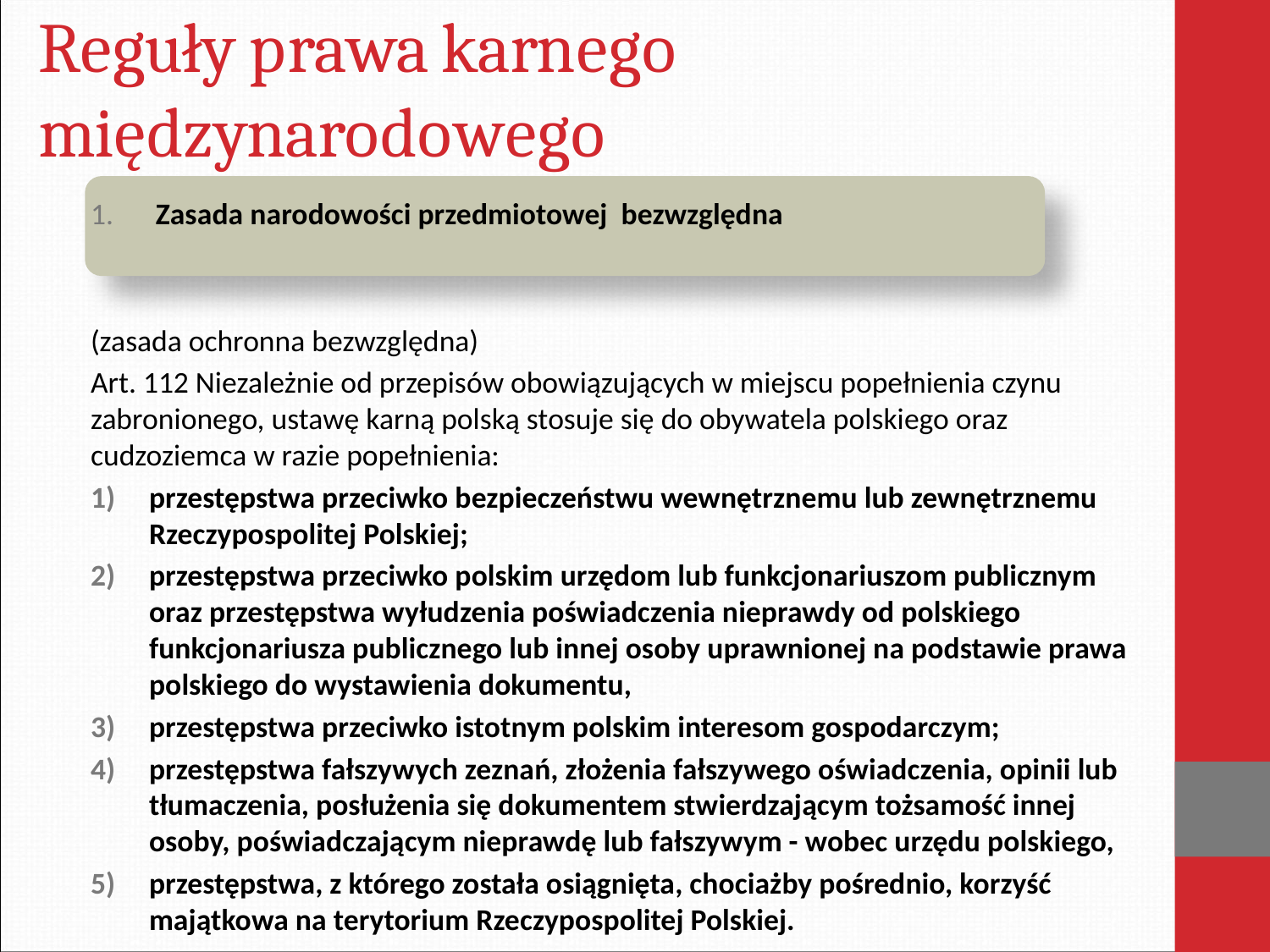

# Reguły prawa karnego międzynarodowego

 Zasada narodowości przedmiotowej  bezwzględna

(zasada ochronna bezwzględna)
Art. 112 Niezależnie od przepisów obowiązujących w miejscu popełnienia czynu zabronionego, ustawę karną polską stosuje się do obywatela polskiego oraz cudzoziemca w razie popełnienia:
przestępstwa przeciwko bezpieczeństwu wewnętrznemu lub zewnętrznemu Rzeczypospolitej Polskiej;
przestępstwa przeciwko polskim urzędom lub funkcjonariuszom publicznym oraz przestępstwa wyłudzenia poświadczenia nieprawdy od polskiego funkcjonariusza publicznego lub innej osoby uprawnionej na podstawie prawa polskiego do wystawienia dokumentu,
przestępstwa przeciwko istotnym polskim interesom gospodarczym;
przestępstwa fałszywych zeznań, złożenia fałszywego oświadczenia, opinii lub tłumaczenia, posłużenia się dokumentem stwierdzającym tożsamość innej osoby, poświadczającym nieprawdę lub fałszywym - wobec urzędu polskiego,
przestępstwa, z którego została osiągnięta, chociażby pośrednio, korzyść majątkowa na terytorium Rzeczypospolitej Polskiej.